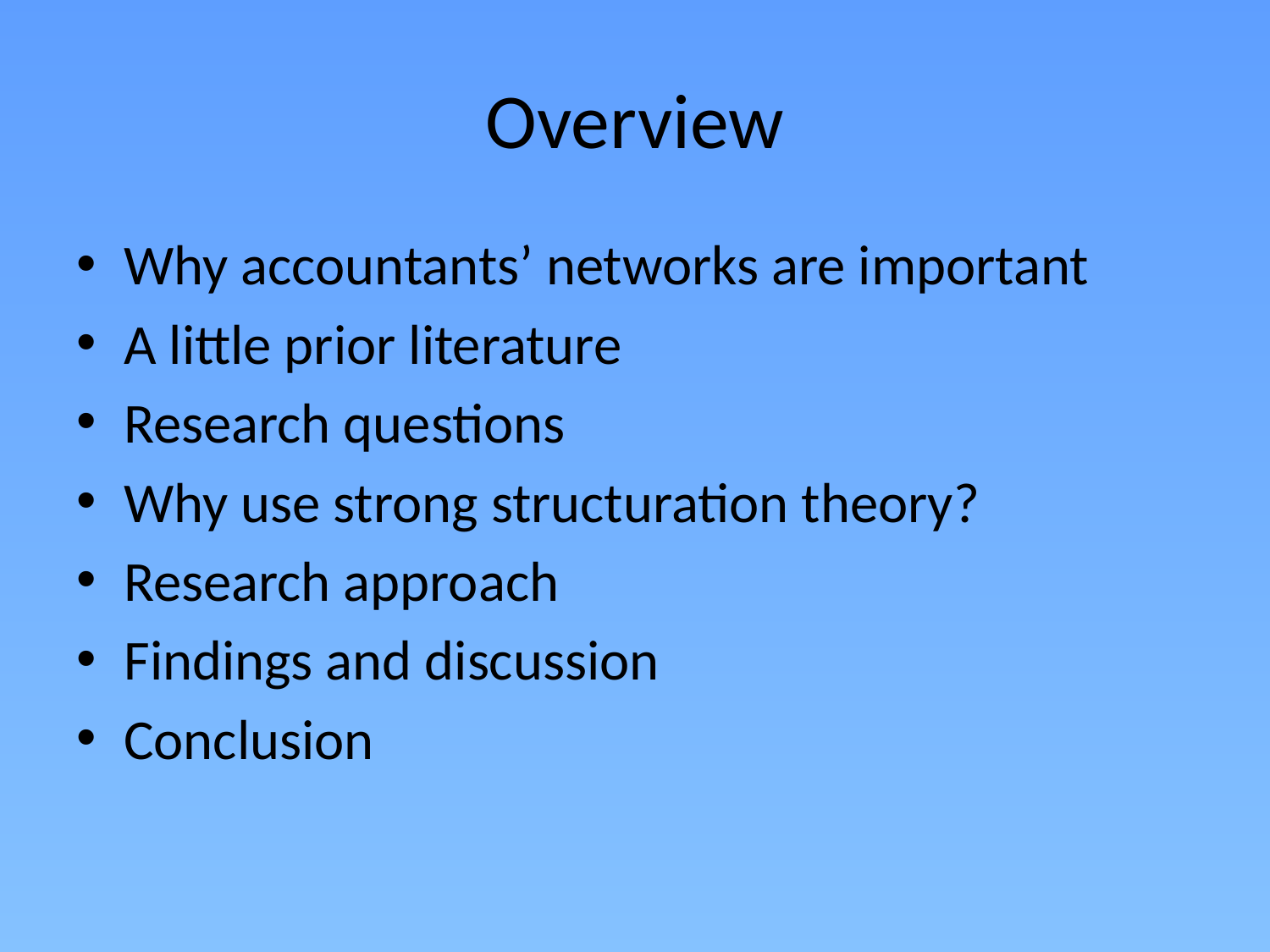

# Overview
Why accountants’ networks are important
A little prior literature
Research questions
Why use strong structuration theory?
Research approach
Findings and discussion
Conclusion